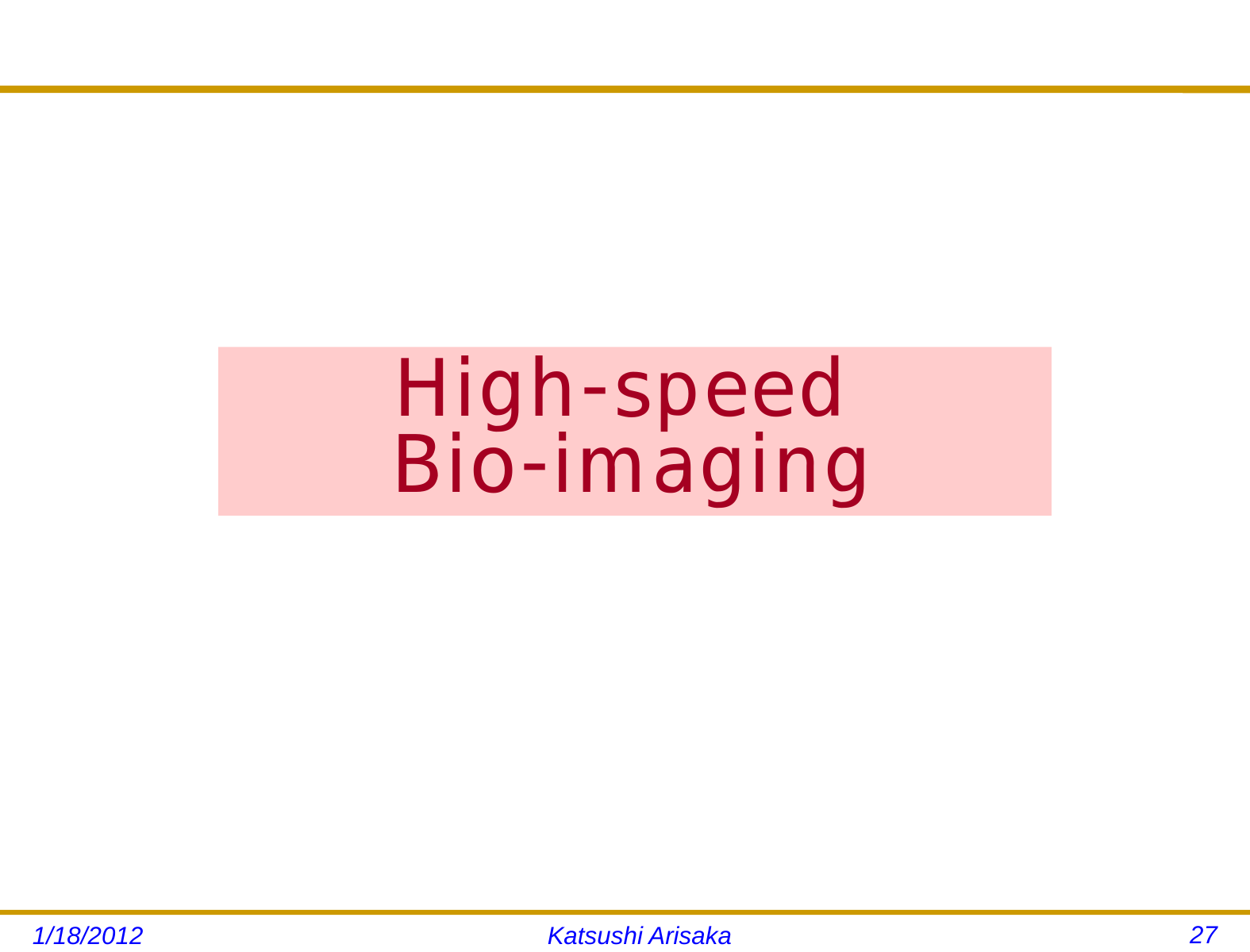

# High-speed Bio-imaging
27
1/18/2012
Katsushi Arisaka